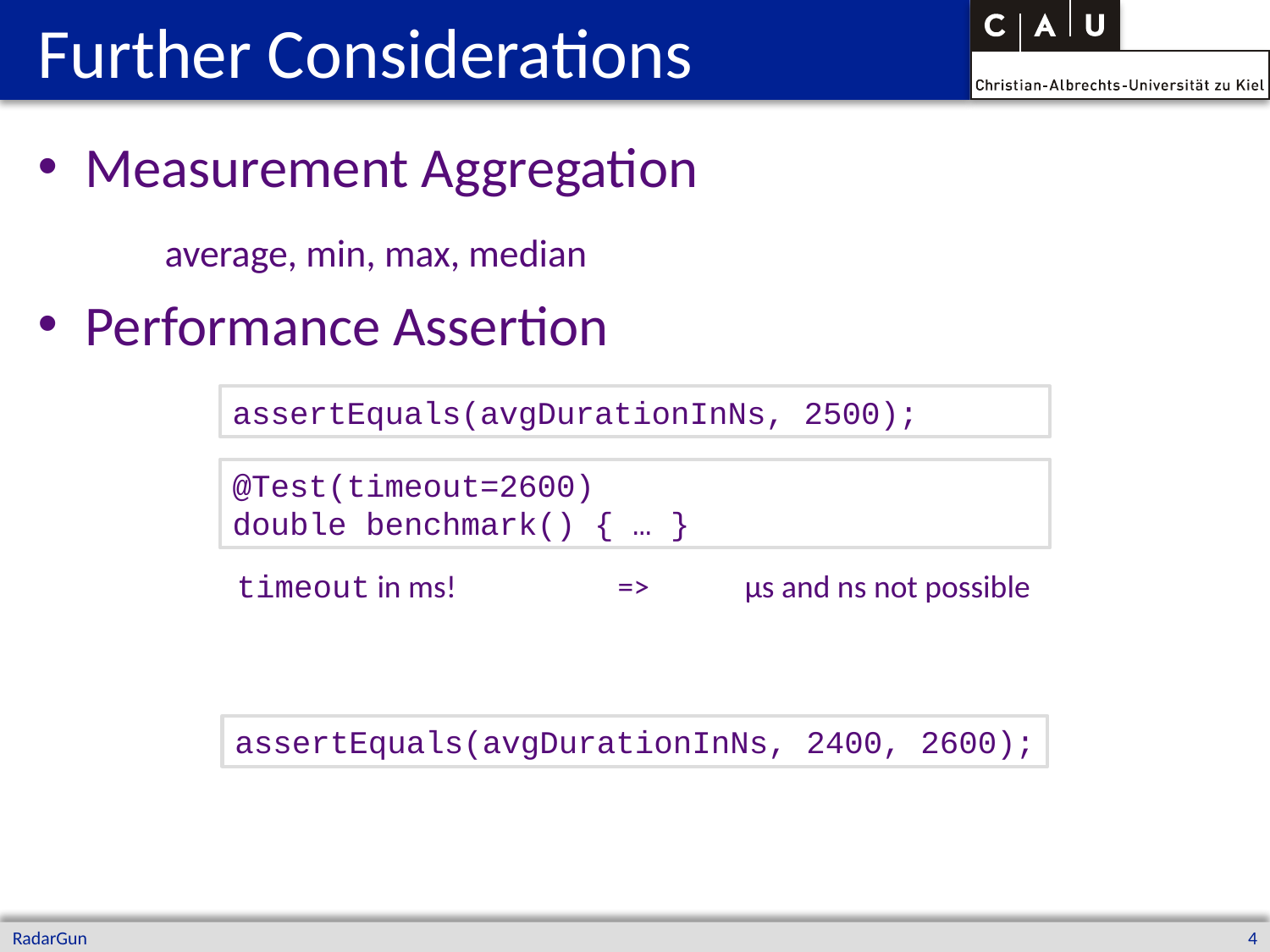

# Further Considerations
Measurement Aggregation
	average, min, max, median
Performance Assertion

assertEquals(avgDurationInNs, 2500);
@Test(timeout=2600)
double benchmark() { … }
timeout in ms!		=>	µs and ns not possible
assertEquals(avgDurationInNs, 2400, 2600);
RadarGun
4